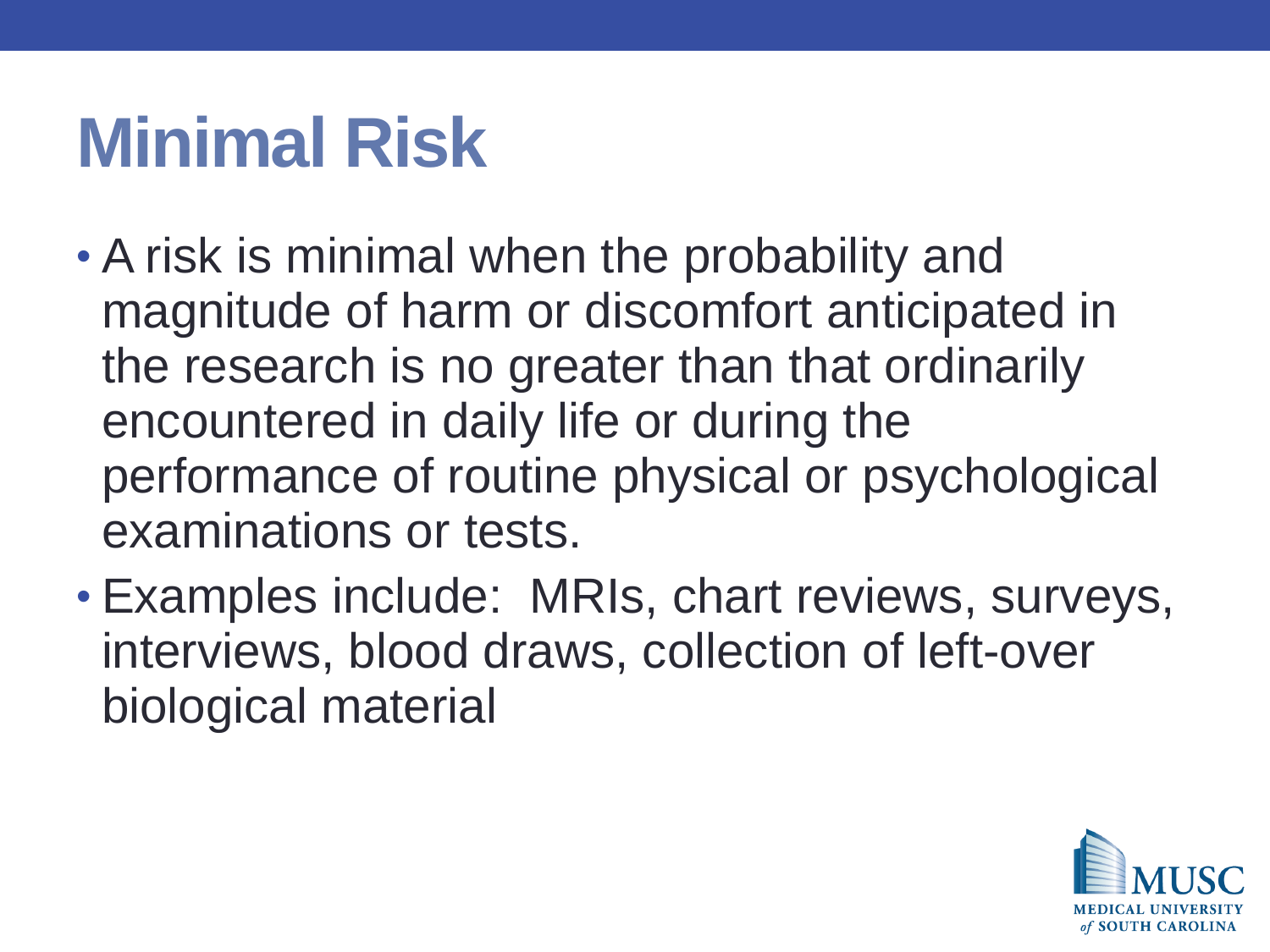

# Minimal Risk
A risk is minimal when the probability and magnitude of harm or discomfort anticipated in the research is no greater than that ordinarily encountered in daily life or during the performance of routine physical or psychological examinations or tests.
Examples include:  MRIs, chart reviews, surveys, interviews, blood draws, collection of left-over biological material